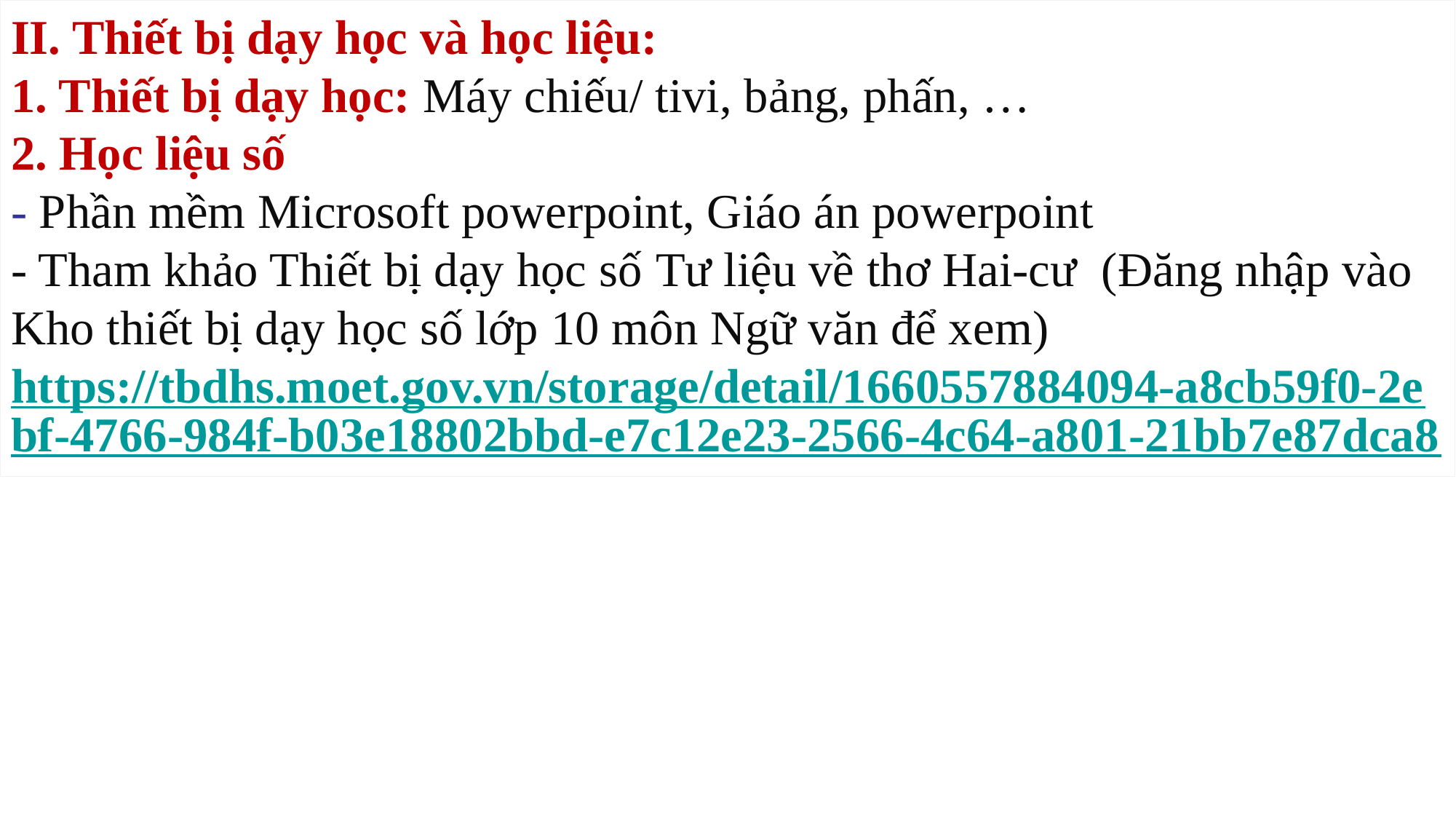

II. Thiết bị dạy học và học liệu:
1. Thiết bị dạy học: Máy chiếu/ tivi, bảng, phấn, …
2. Học liệu số
- Phần mềm Microsoft powerpoint, Giáo án powerpoint
- Tham khảo Thiết bị dạy học số Tư liệu về thơ Hai-cư  (Đăng nhập vào Kho thiết bị dạy học số lớp 10 môn Ngữ văn để xem)
https://tbdhs.moet.gov.vn/storage/detail/1660557884094-a8cb59f0-2ebf-4766-984f-b03e18802bbd-e7c12e23-2566-4c64-a801-21bb7e87dca8